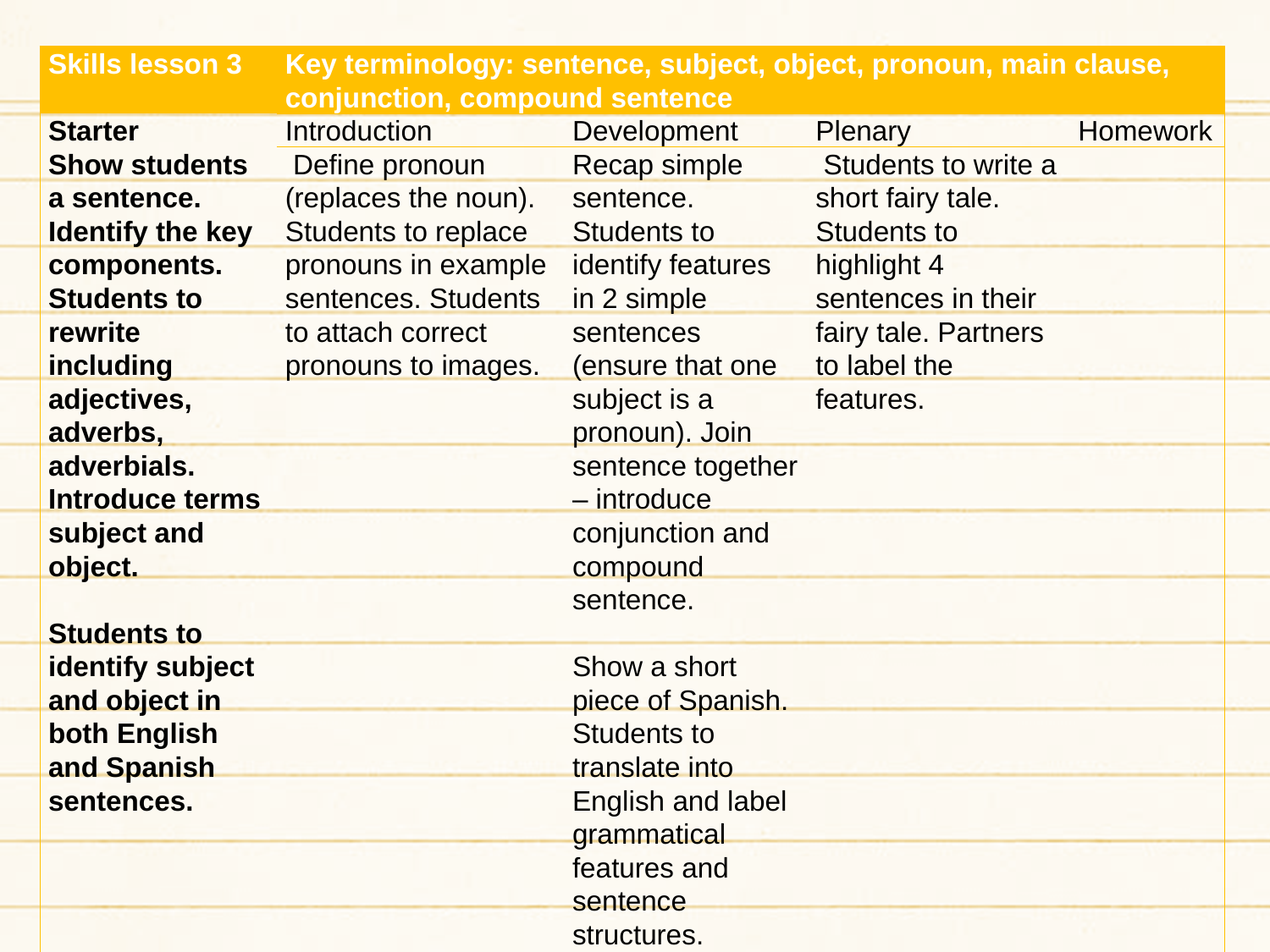

| Skills lesson 3 | Key terminology: sentence, subject, object, pronoun, main clause, conjunction, compound sentence |  |  |  |
| --- | --- | --- | --- | --- |
| Starter | Introduction | Development | Plenary | Homework |
| Show students a sentence. Identify the key components. Students to rewrite including adjectives, adverbs, adverbials. Introduce terms subject and object.   Students to identify subject and object in both English and Spanish sentences. | Define pronoun (replaces the noun). Students to replace pronouns in example sentences. Students to attach correct pronouns to images. | Recap simple sentence. Students to identify features in 2 simple sentences (ensure that one subject is a pronoun). Join sentence together – introduce conjunction and compound sentence.   Show a short piece of Spanish. Students to translate into English and label grammatical features and sentence structures. | Students to write a short fairy tale. Students to highlight 4 sentences in their fairy tale. Partners to label the features. |  |